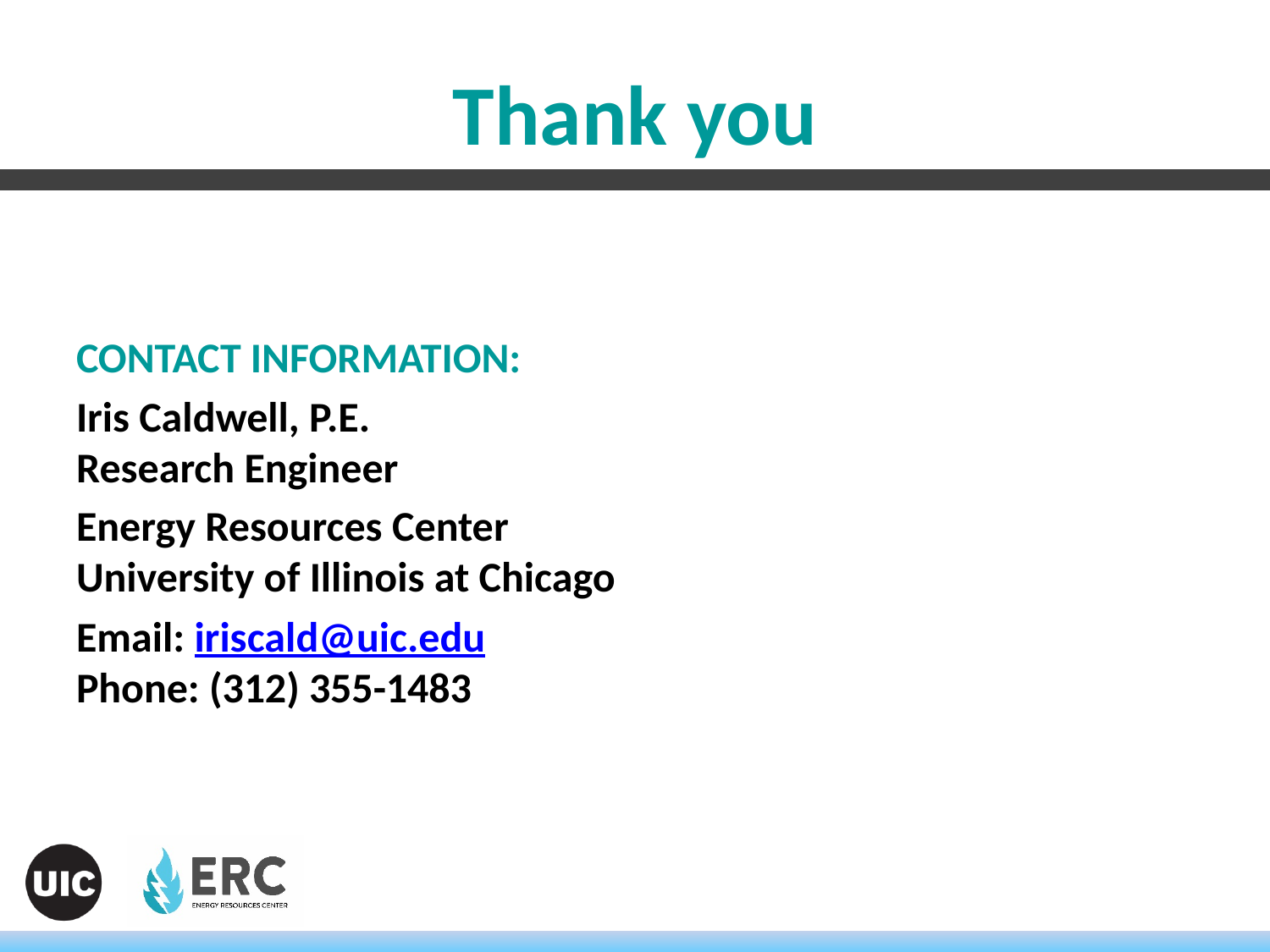

# Thank you

CONTACT INFORMATION:
Iris Caldwell, P.E.
Research Engineer
Energy Resources Center
University of Illinois at Chicago
Email: iriscald@uic.edu 
Phone: (312) 355-1483